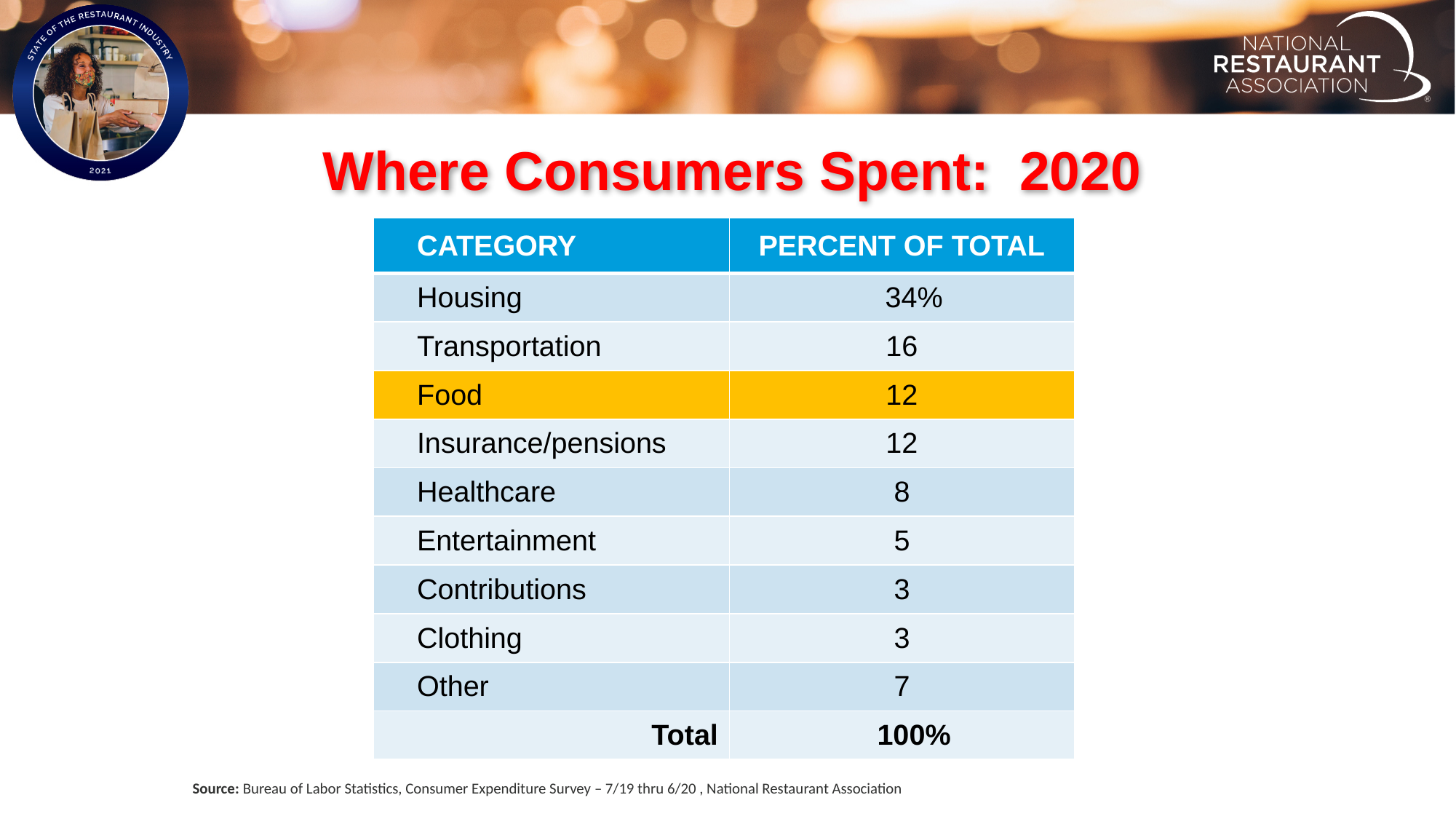

Where Consumers Spent:  2020
| CATEGORY | PERCENT OF TOTAL |
| --- | --- |
| Housing | 34% |
| Transportation | 16 |
| Food | 12 |
| Insurance/pensions | 12 |
| Healthcare | 8 |
| Entertainment | 5 |
| Contributions | 3 |
| Clothing | 3 |
| Other | 7 |
| Total | 100% |
Source: Bureau of Labor Statistics, Consumer Expenditure Survey – 7/19 thru 6/20 , National Restaurant Association